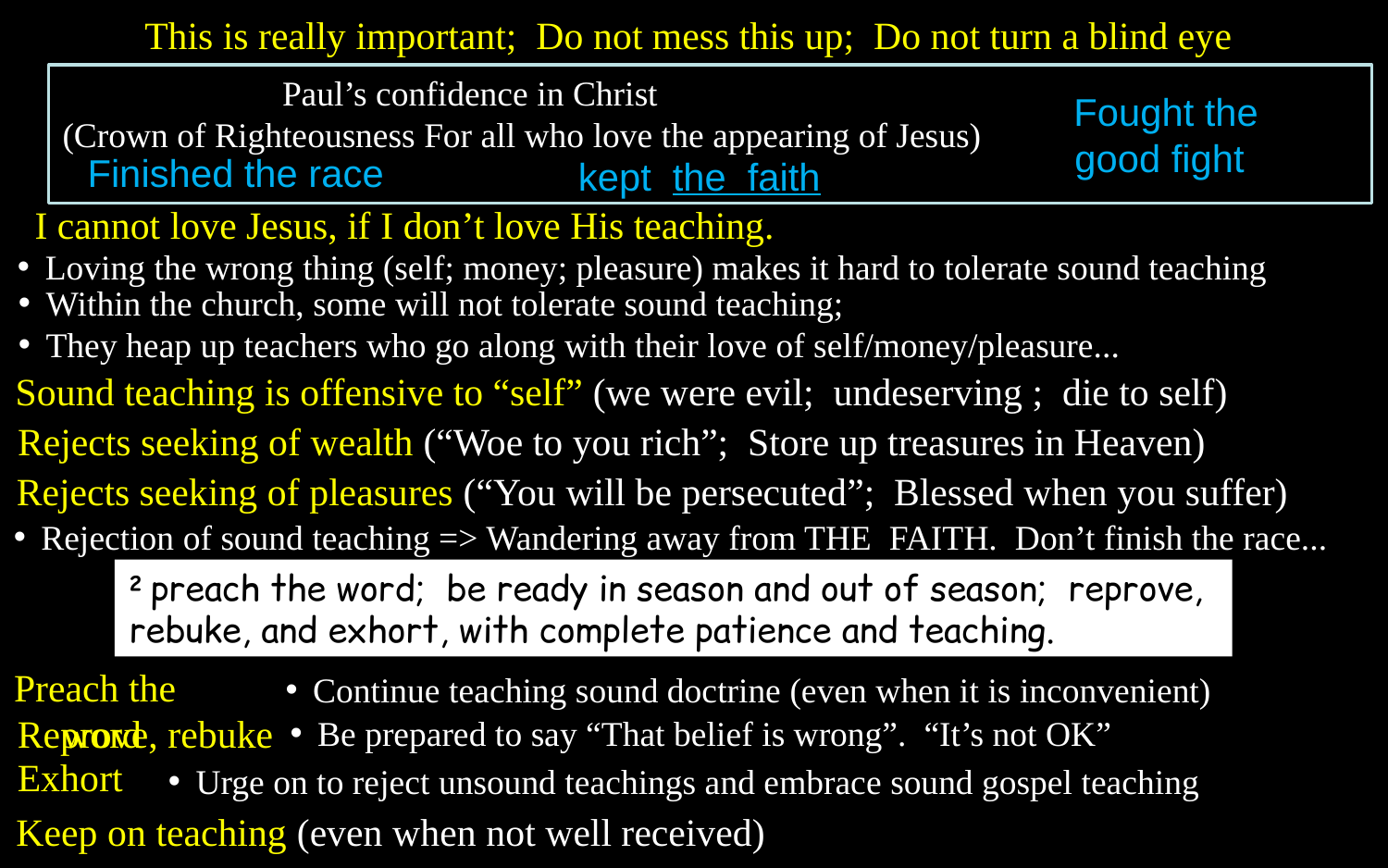

This is really important;  Do not mess this up;  Do not turn a blind eye
                         Paul’s confidence in Christ
(Crown of Righteousness For all who love the appearing of Jesus)

Fought the good fight
Finished the race
kept  the  faith
I cannot love Jesus, if I don’t love His teaching.
Loving the wrong thing (self; money; pleasure) makes it hard to tolerate sound teaching
Within the church, some will not tolerate sound teaching;
They heap up teachers who go along with their love of self/money/pleasure...
Sound teaching is offensive to “self” (we were evil;  undeserving ;  die to self)
Rejects seeking of wealth (“Woe to you rich”;  Store up treasures in Heaven)
Rejects seeking of pleasures (“You will be persecuted”;  Blessed when you suffer)
Rejection of sound teaching => Wandering away from THE  FAITH.  Don’t finish the race...
2 preach the word;  be ready in season and out of season;  reprove, rebuke, and exhort, with complete patience and teaching.
Preach the word
Continue teaching sound doctrine (even when it is inconvenient)
Reprove, rebuke
Be prepared to say “That belief is wrong”.  “It’s not OK”
Exhort
Urge on to reject unsound teachings and embrace sound gospel teaching
Keep on teaching (even when not well received)